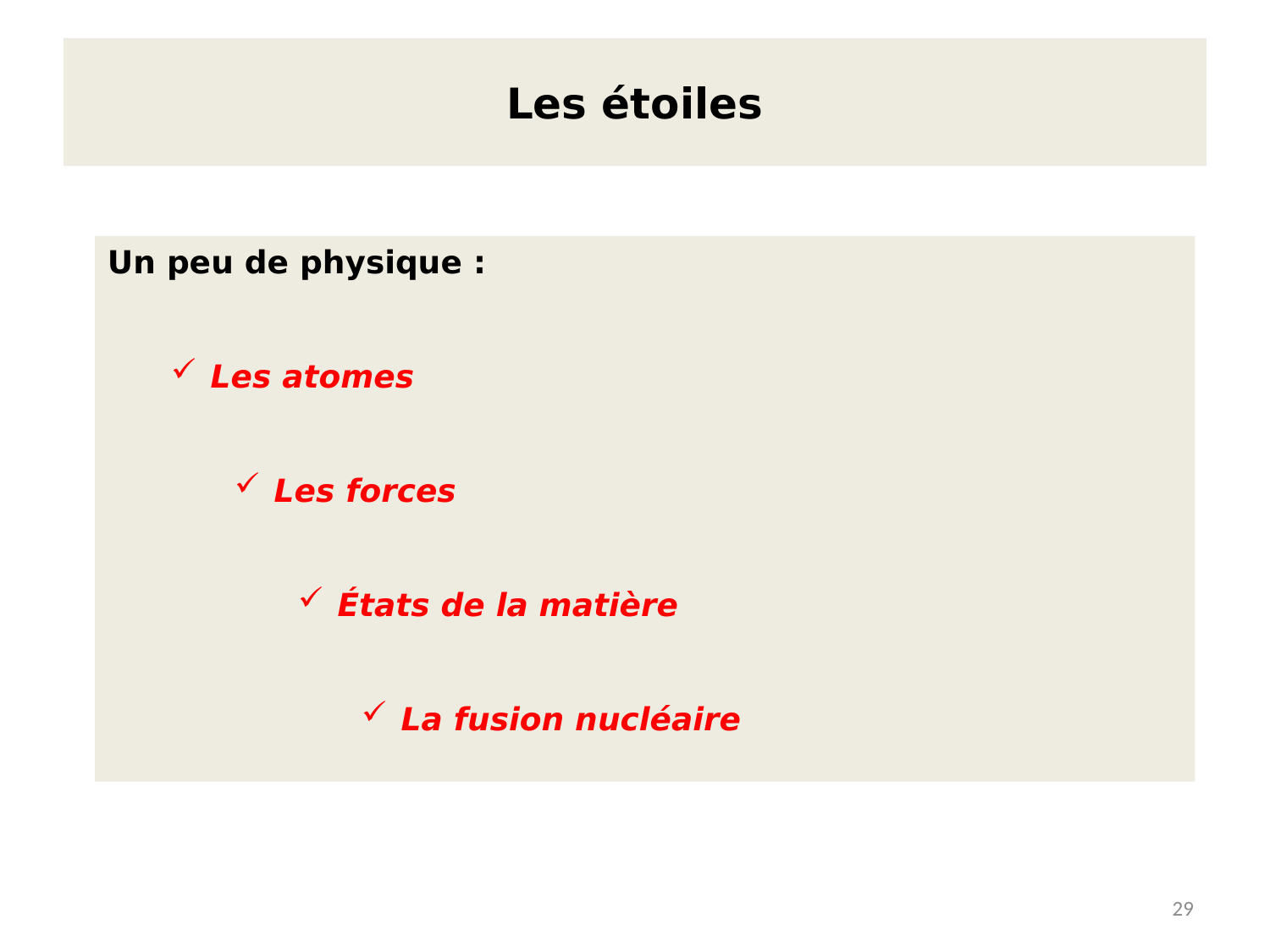

# Les étoiles
Un peu de physique :

Les atomes
Les forces
États de la matière
La fusion nucléaire

29